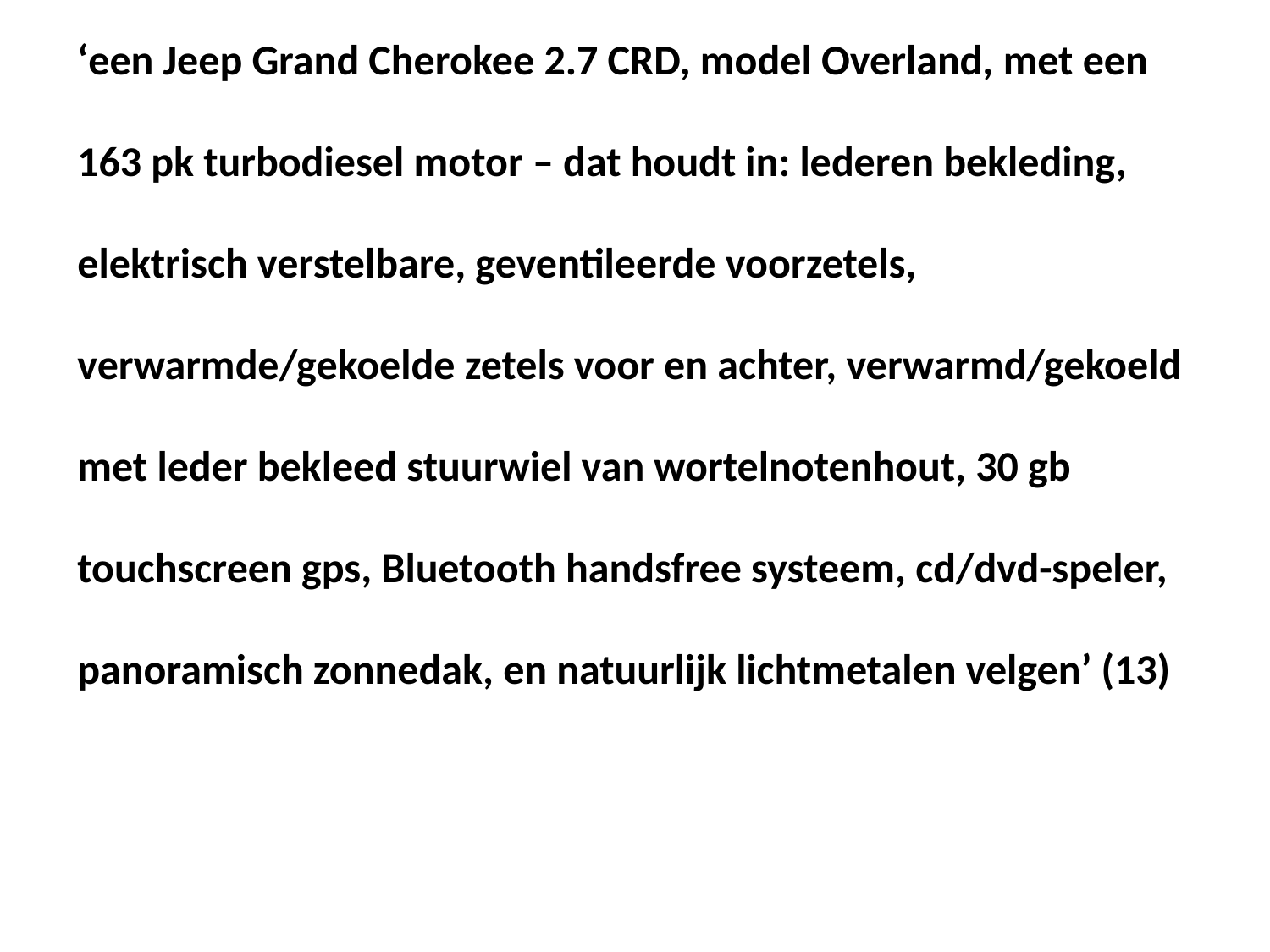

‘een Jeep Grand Cherokee 2.7 CRD, model Overland, met een

163 pk turbodiesel motor – dat houdt in: lederen bekleding,

elektrisch verstelbare, geventileerde voorzetels,

verwarmde/gekoelde zetels voor en achter, verwarmd/gekoeld

met leder bekleed stuurwiel van wortelnotenhout, 30 gb

touchscreen gps, Bluetooth handsfree systeem, cd/dvd-speler,

panoramisch zonnedak, en natuurlijk lichtmetalen velgen’ (13)